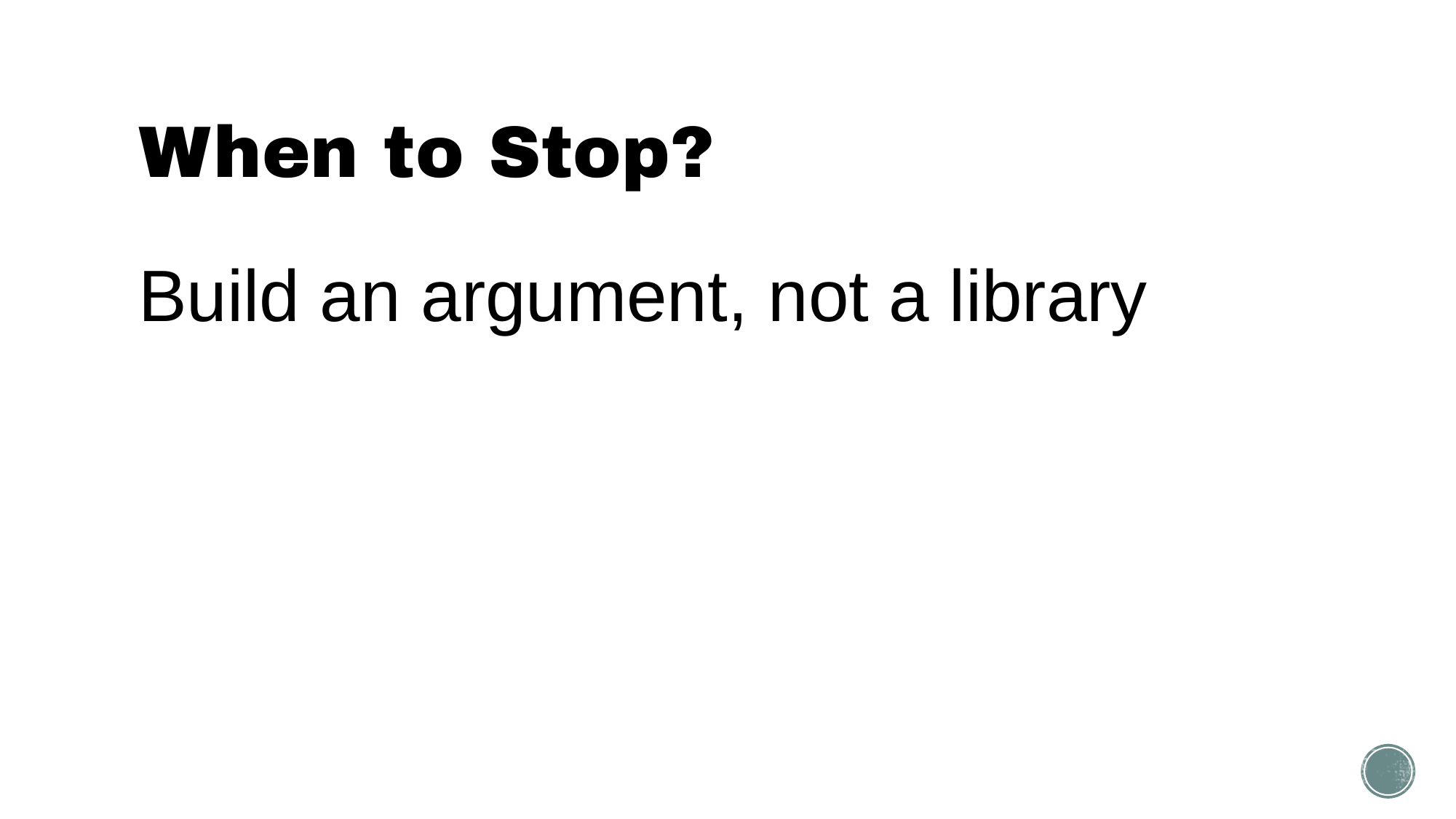

# When to Stop?
Build an argument, not a library